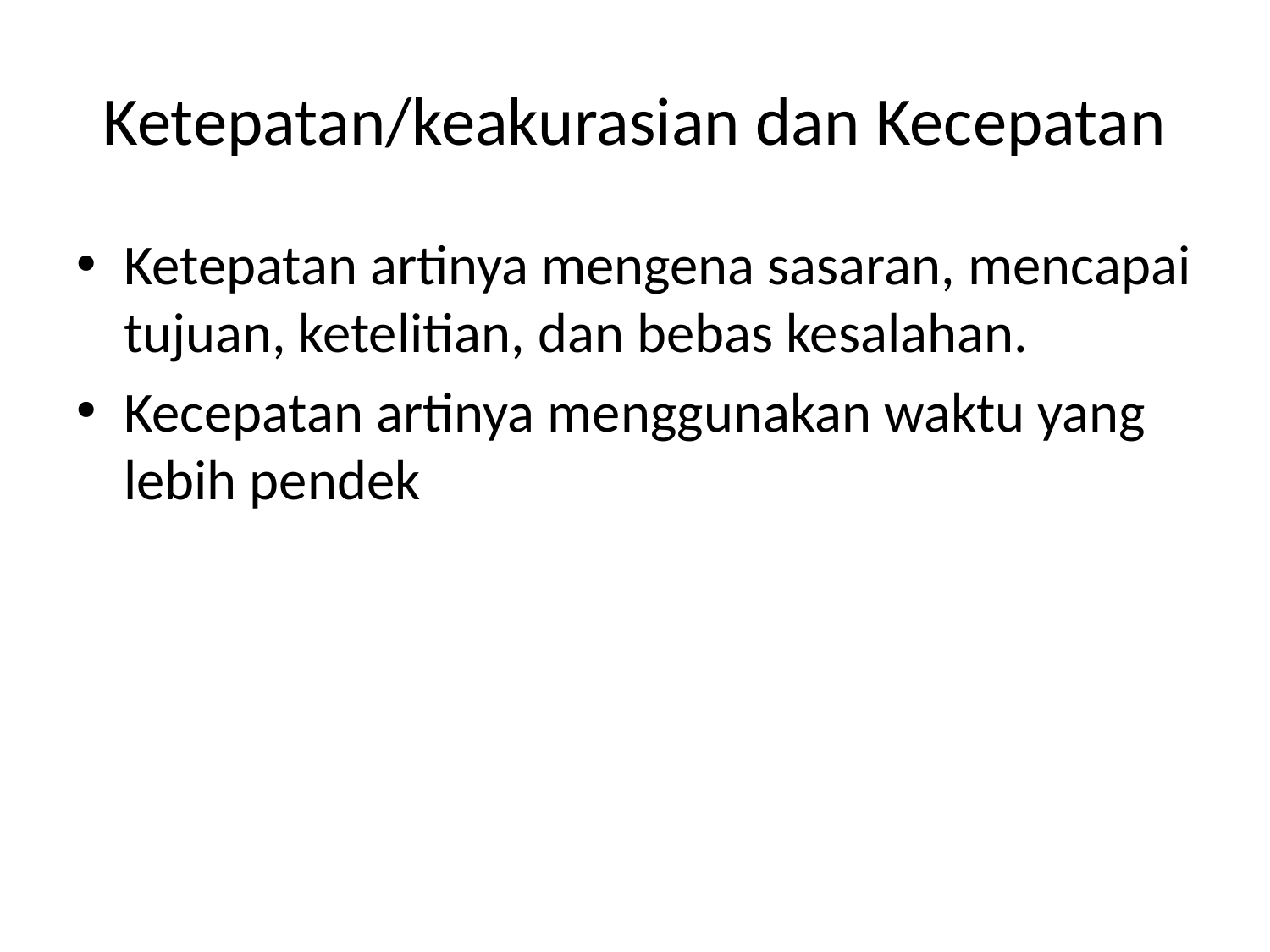

# Ketepatan/keakurasian dan Kecepatan
Ketepatan artinya mengena sasaran, mencapai tujuan, ketelitian, dan bebas kesalahan.
Kecepatan artinya menggunakan waktu yang lebih pendek